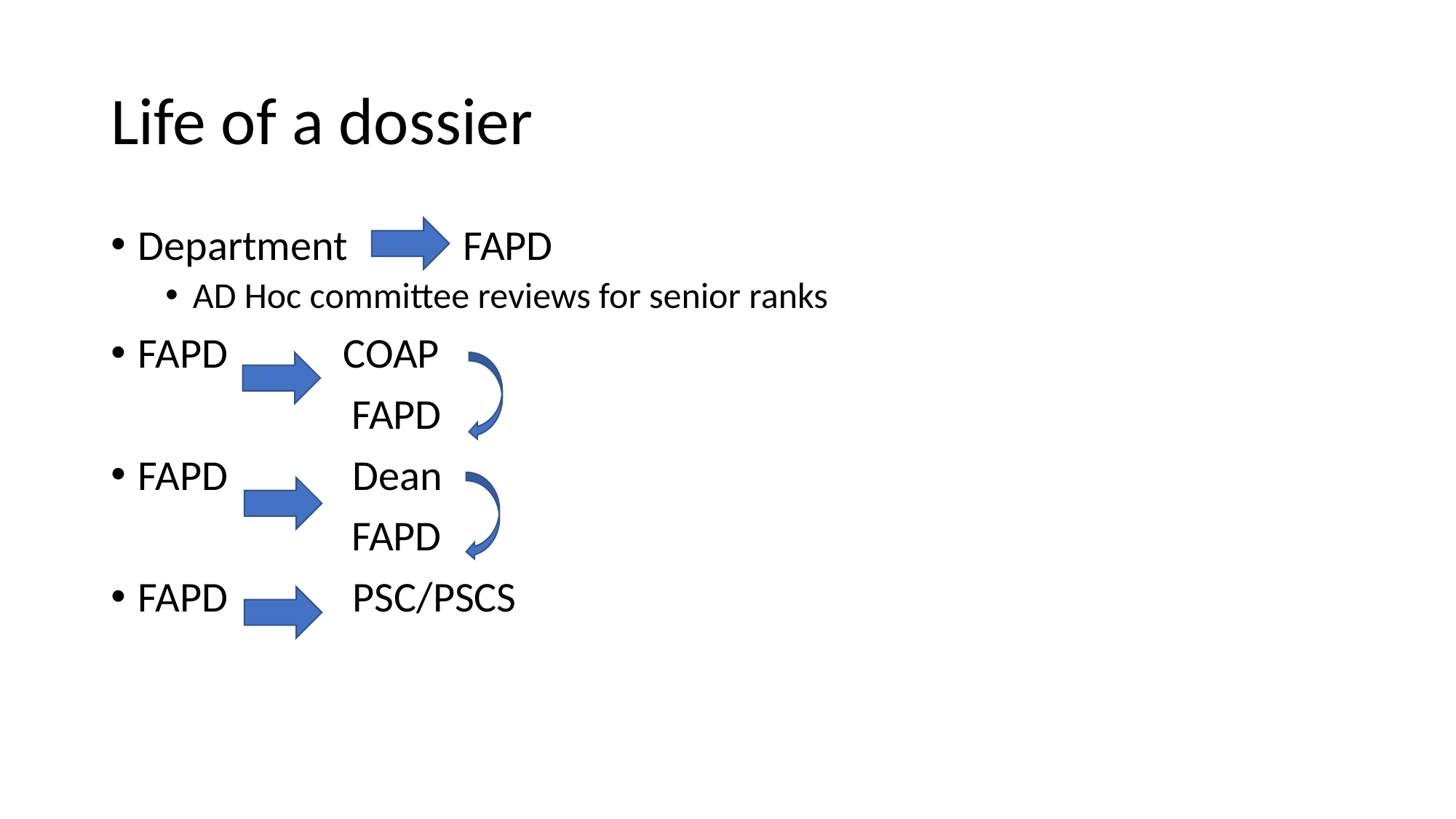

# Life of a dossier
Department            FAPD
AD Hoc committee reviews for senior ranks
FAPD            COAP
                         FAPD
FAPD             Dean
                         FAPD
FAPD             PSC/PSCS